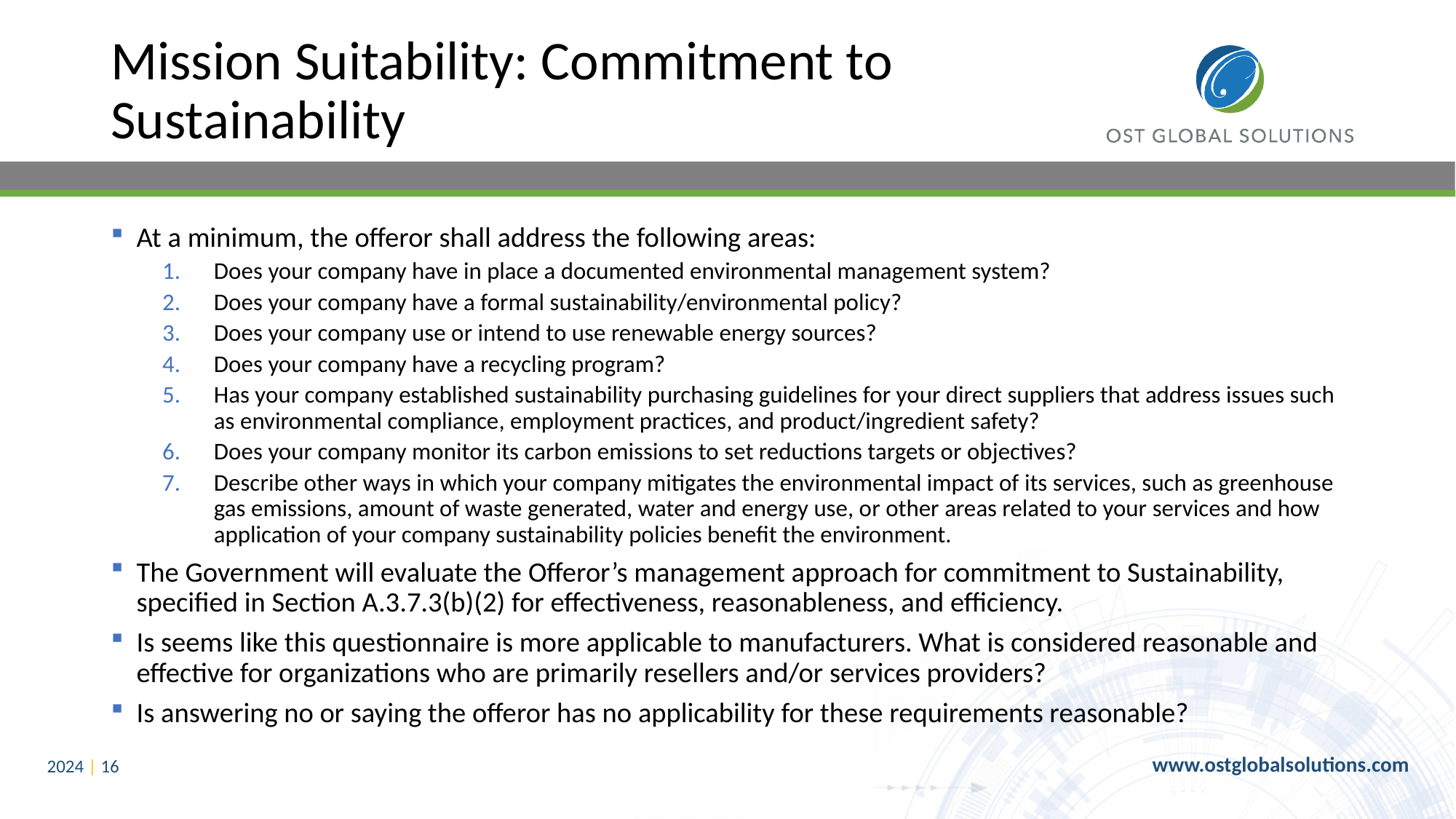

# Mission Suitability: Commitment to Sustainability
At a minimum, the offeror shall address the following areas:
Does your company have in place a documented environmental management system?
Does your company have a formal sustainability/environmental policy?
Does your company use or intend to use renewable energy sources?
Does your company have a recycling program?
Has your company established sustainability purchasing guidelines for your direct suppliers that address issues such as environmental compliance, employment practices, and product/ingredient safety?
Does your company monitor its carbon emissions to set reductions targets or objectives?
Describe other ways in which your company mitigates the environmental impact of its services, such as greenhouse gas emissions, amount of waste generated, water and energy use, or other areas related to your services and how application of your company sustainability policies benefit the environment.
The Government will evaluate the Offeror’s management approach for commitment to Sustainability, specified in Section A.3.7.3(b)(2) for effectiveness, reasonableness, and efficiency.
Is seems like this questionnaire is more applicable to manufacturers. What is considered reasonable and effective for organizations who are primarily resellers and/or services providers?
Is answering no or saying the offeror has no applicability for these requirements reasonable?